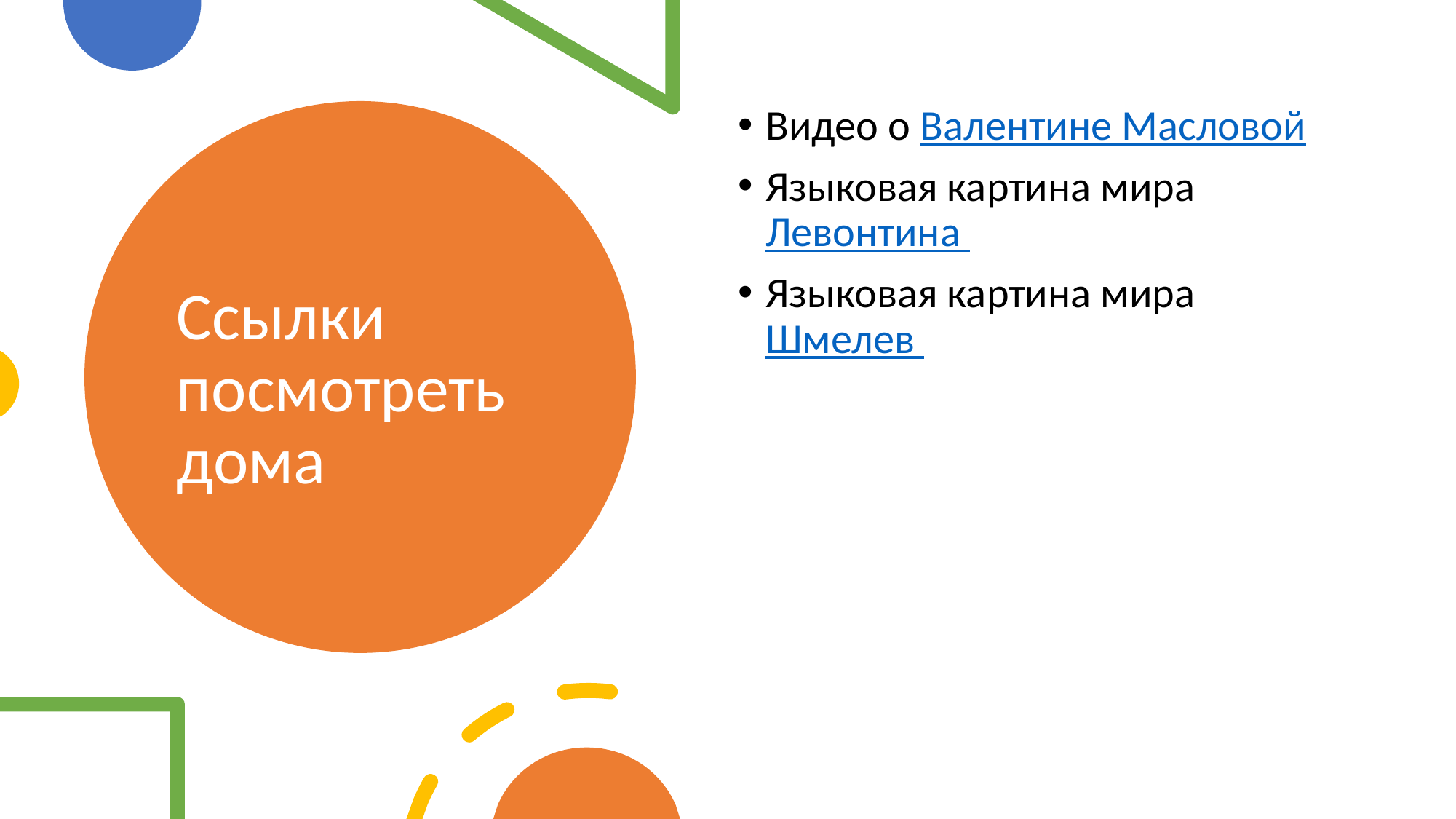

Видео о Валентине Масловой
Языковая картина мира Левонтина
Языковая картина мира Шмелев

# Ссылки посмотреть дома